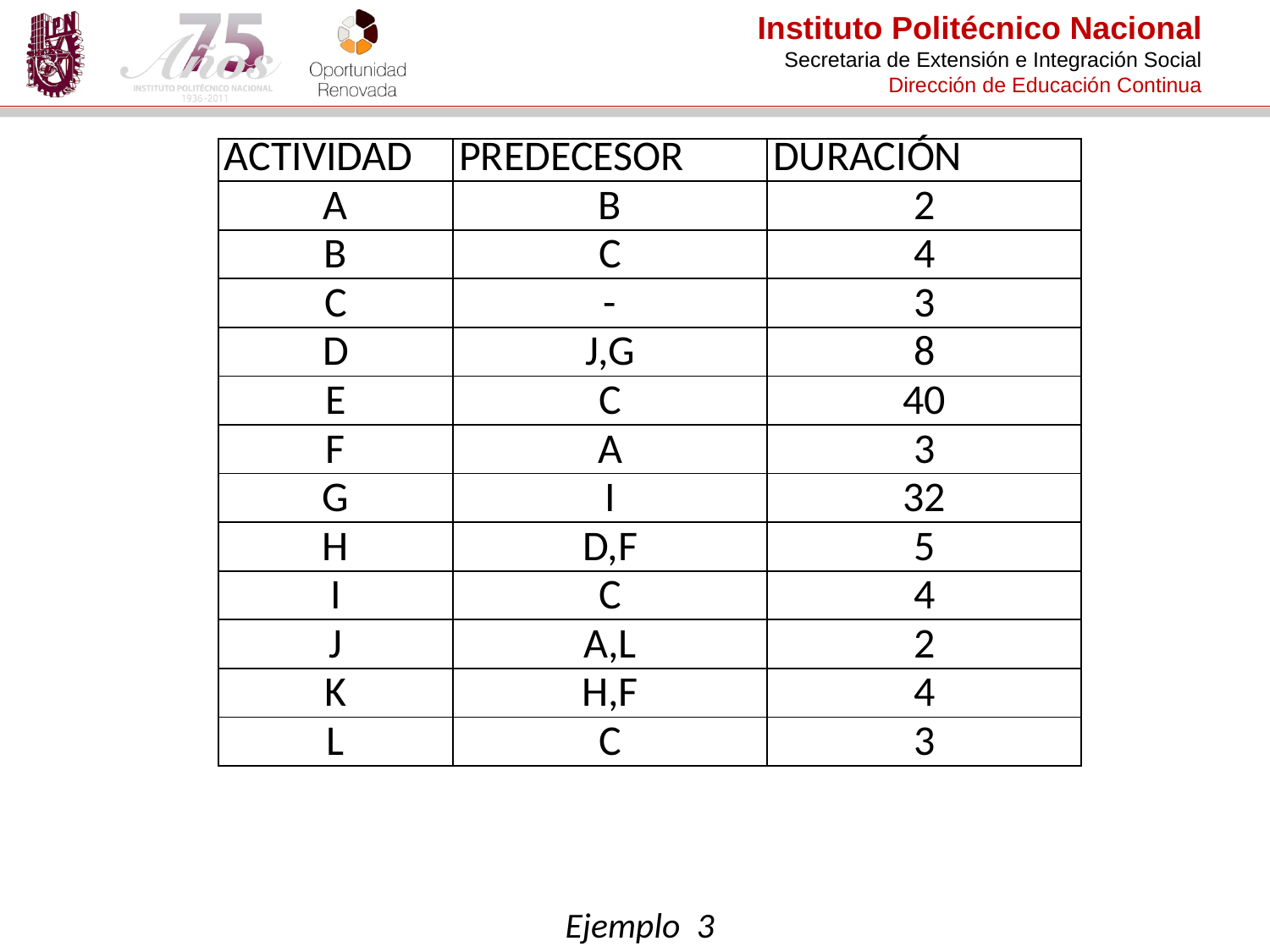

| ACTIVIDAD | PREDECESOR | DURACIÓN |
| --- | --- | --- |
| A | B | 2 |
| B | C | 4 |
| C | - | 3 |
| D | J,G | 8 |
| E | C | 40 |
| F | A | 3 |
| G | I | 32 |
| H | D,F | 5 |
| I | C | 4 |
| J | A,L | 2 |
| K | H,F | 4 |
| L | C | 3 |
Ejemplo  3